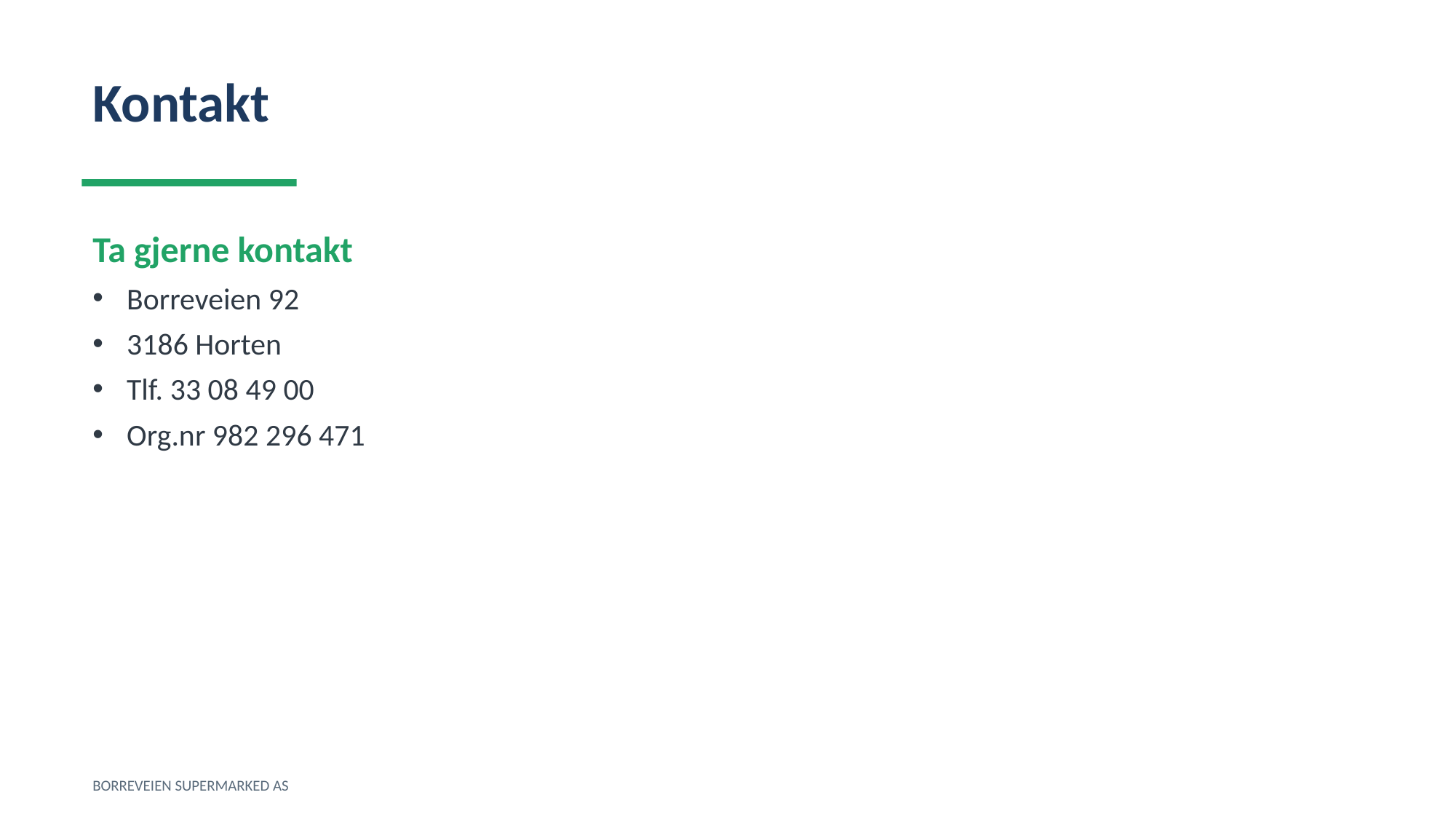

Kontakt

Ta gjerne kontakt
Borreveien 92
3186 Horten
Tlf. 33 08 49 00
Org.nr 982 296 471
BORREVEIEN SUPERMARKED AS